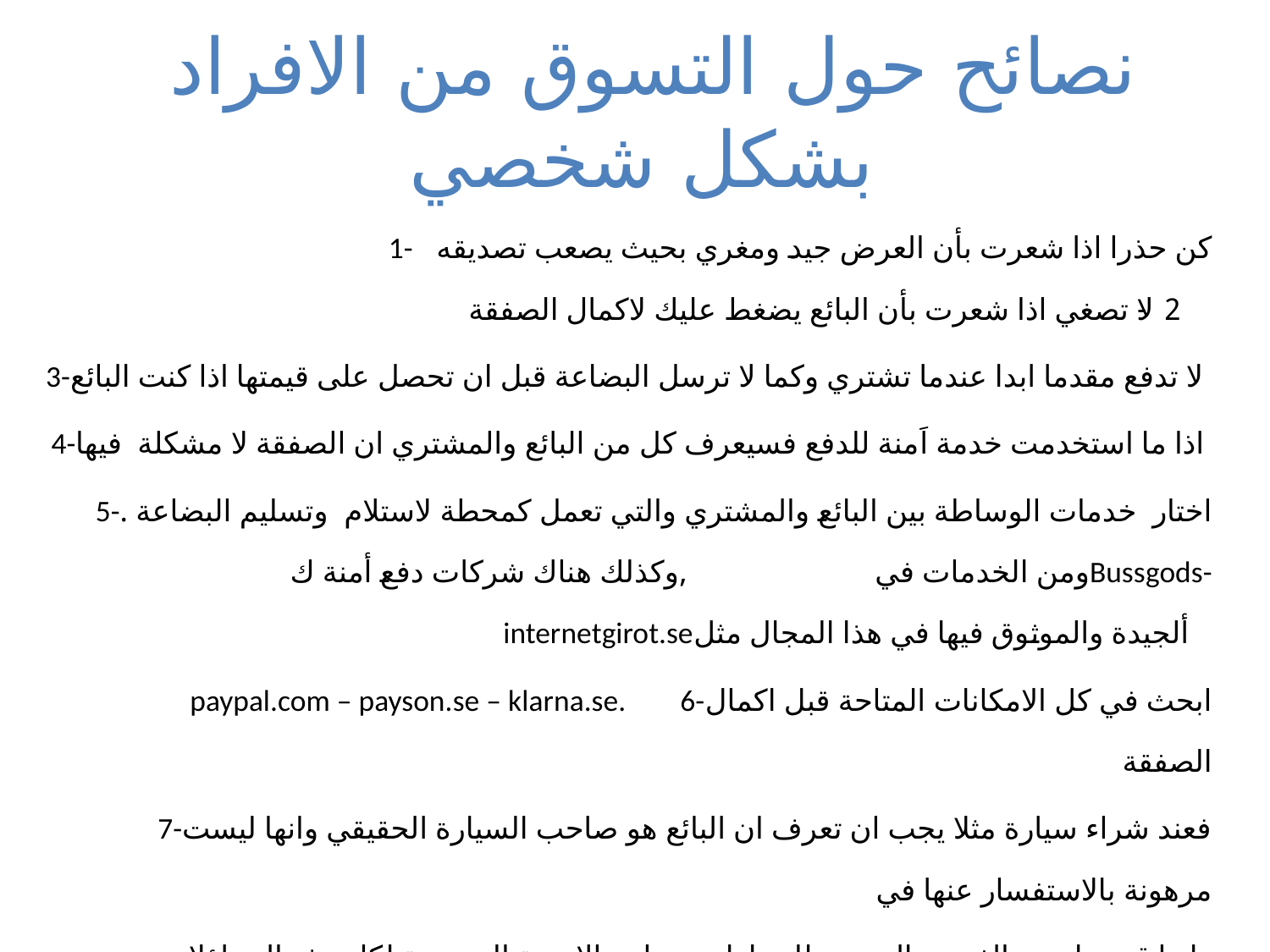

# نصائح حول التسوق من الافراد بشكل شخصي
1-كن حذرا اذا شعرت بأن العرض جيد ومغري بحيث يصعب تصديقه
2-لا تصغي اذا شعرت بأن البائع يضغط عليك لاكمال الصفقة
3-لا تدفع مقدما ابدا عندما تشتري وكما لا ترسل البضاعة قبل ان تحصل على قيمتها اذا كنت البائع
4-اذا ما استخدمت خدمة اَمنة للدفع فسيعرف كل من البائع والمشتري ان الصفقة لا مشكلة  فيها
5-اختار  خدمات الوساطة بين البائع والمشتري والتي تعمل كمحطة لاستلام  وتسليم البضاعة . ومن الخدمات في                        ,وكذلك هناك شركات دفع أمنة كBussgods- internetgirot.seألجيدة والموثوق فيها في هذا المجال مثل
        paypal.com – payson.se – klarna.se.        6-ابحث في كل الامكانات المتاحة قبل اكمال الصفقة
7-فعند شراء سيارة مثلا يجب ان تعرف ان البائع هو صاحب السيارة الحقيقي وانها ليست مرهونة بالاستفسار عنها في
 وانها قد تجاوزت الفحص السنوي للسيارات بنجاح والاجوبة الصحيحة لكل هذه التساؤلات موجودة لدى  دائرة ادارة Transportstyrelsen المواصلات .